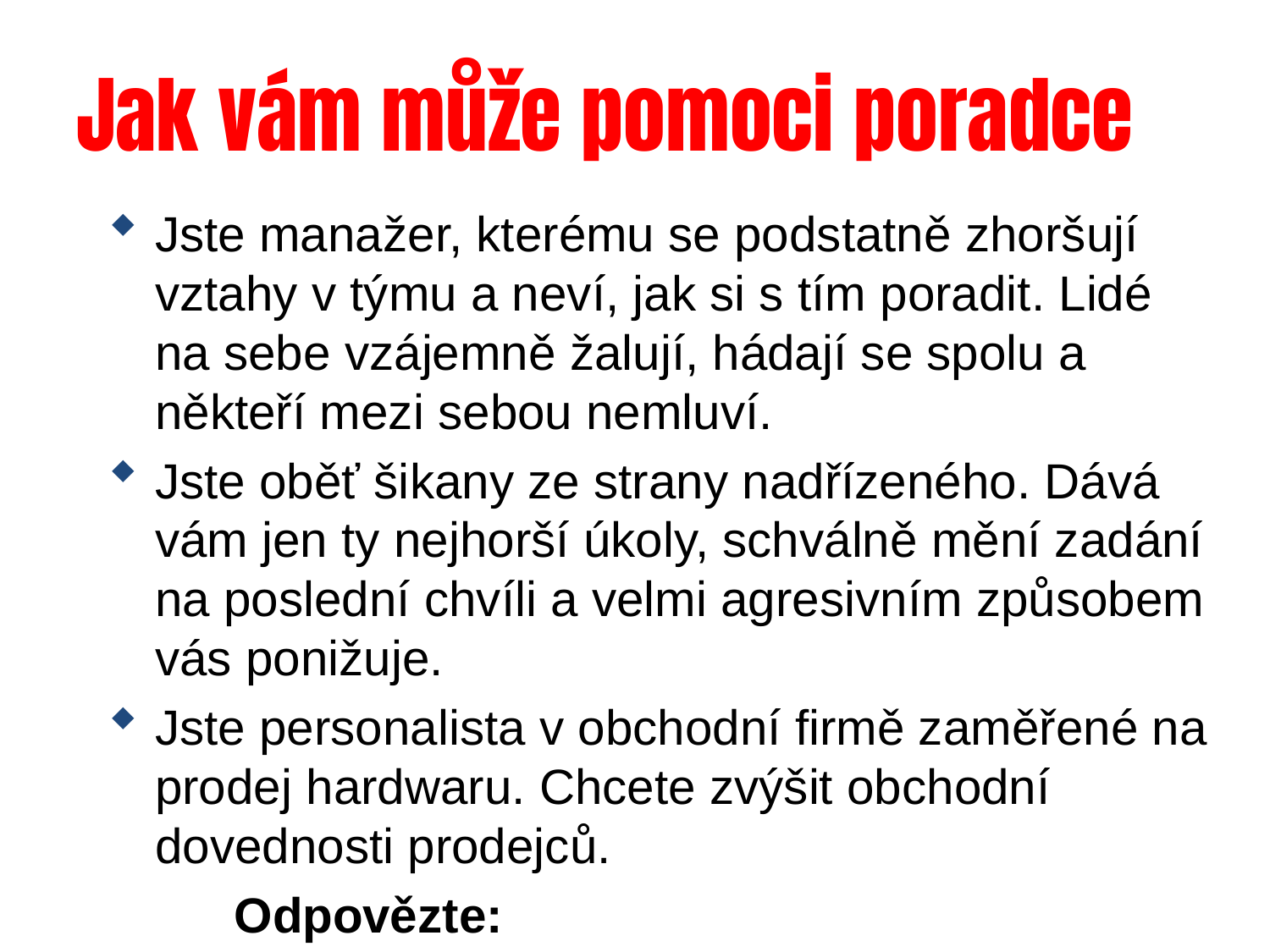

# Jak vám může pomoci poradce
Jste manažer, kterému se podstatně zhoršují vztahy v týmu a neví, jak si s tím poradit. Lidé na sebe vzájemně žalují, hádají se spolu a někteří mezi sebou nemluví.
Jste oběť šikany ze strany nadřízeného. Dává vám jen ty nejhorší úkoly, schválně mění zadání na poslední chvíli a velmi agresivním způsobem vás ponižuje.
Jste personalista v obchodní firmě zaměřené na prodej hardwaru. Chcete zvýšit obchodní dovednosti prodejců.
Odpovězte:
Co všechno jako poradce budete v dané situaci zjišťovat?
Co můžete a nemůžete v dané situaci udělat?